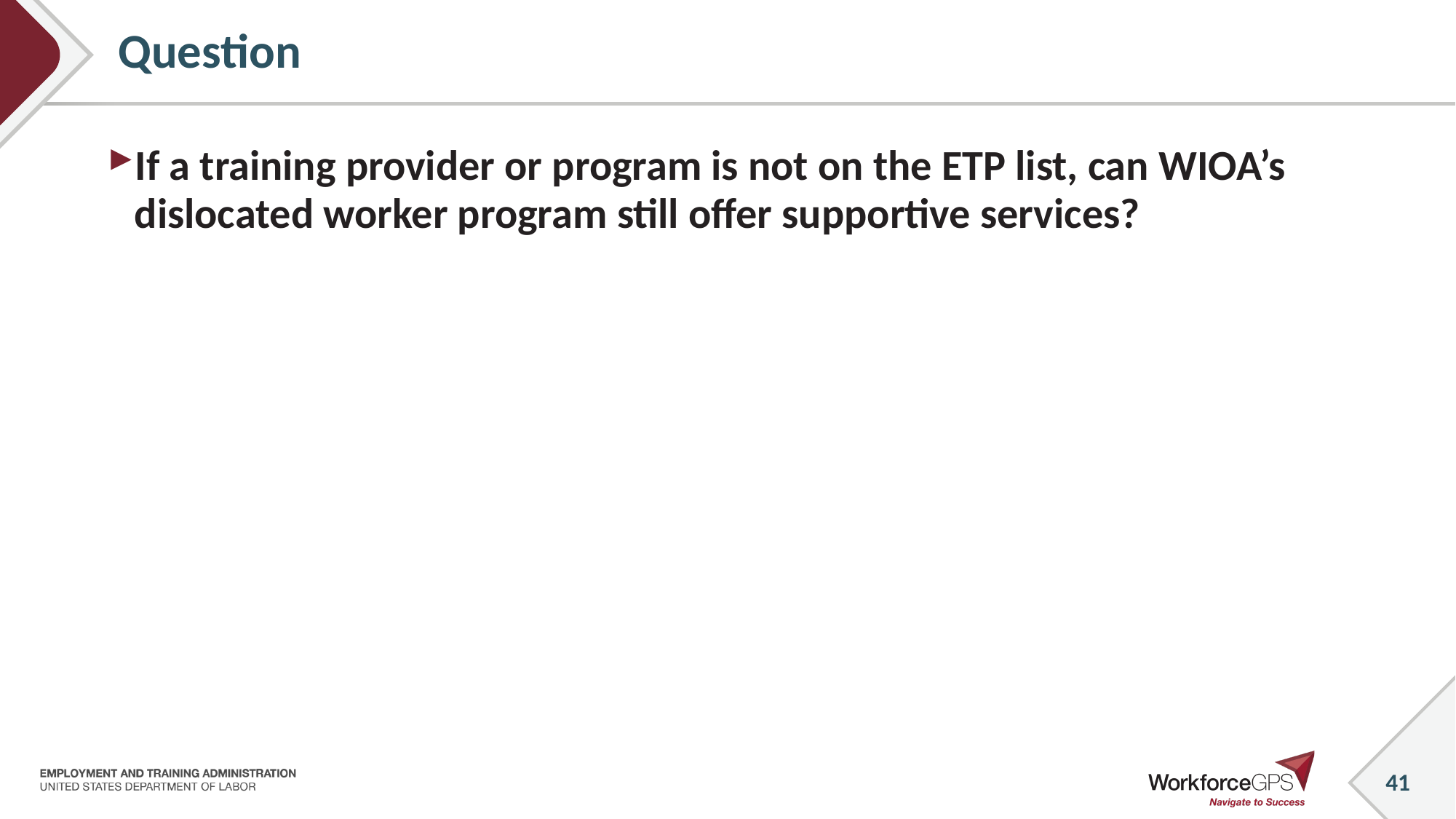

41
# Question
If a training provider or program is not on the ETP list, can WIOA’s dislocated worker program still offer supportive services?